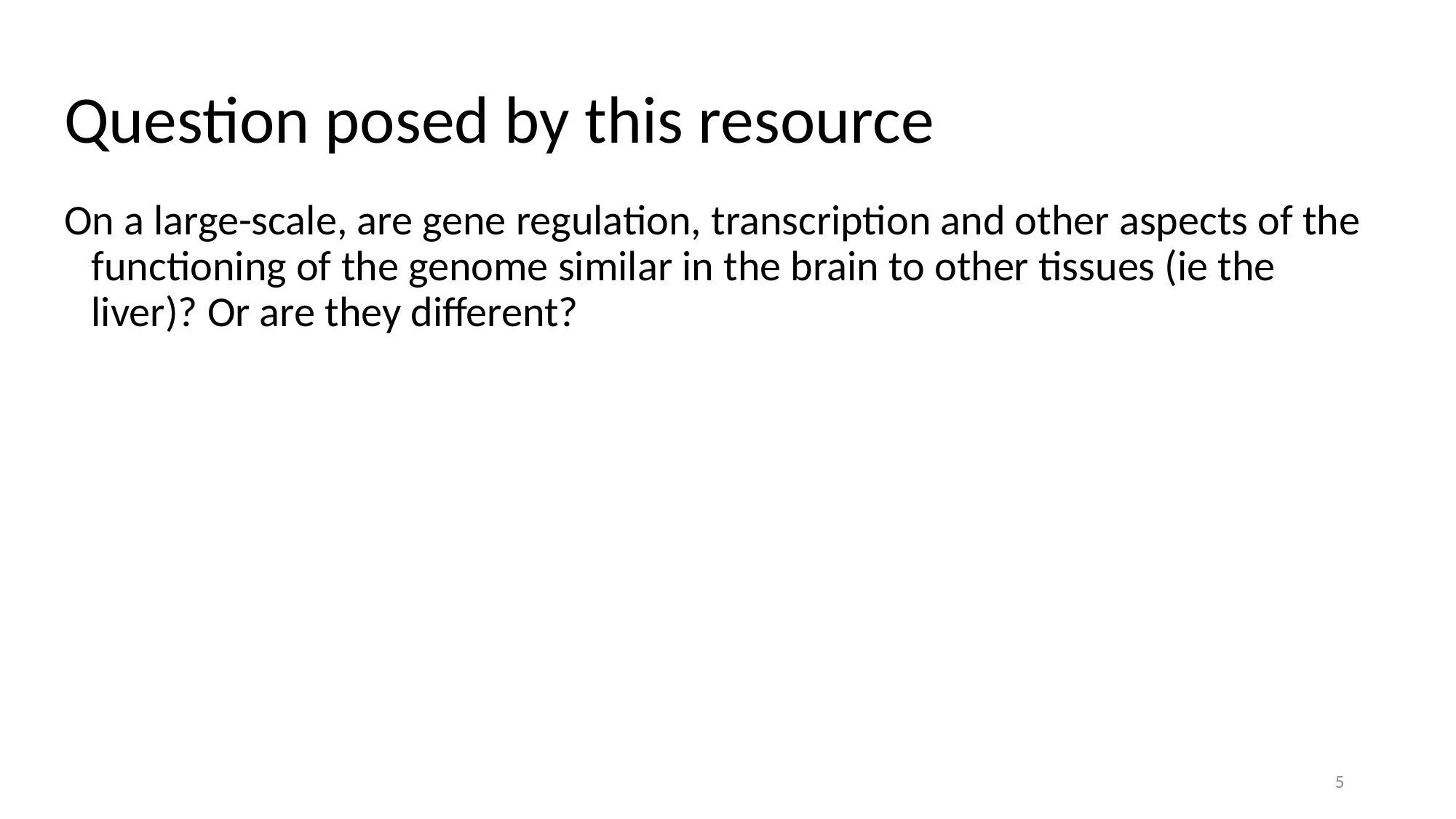

# Question posed by this resource
On a large-scale, are gene regulation, transcription and other aspects of the functioning of the genome similar in the brain to other tissues (ie the liver)? Or are they different?
5